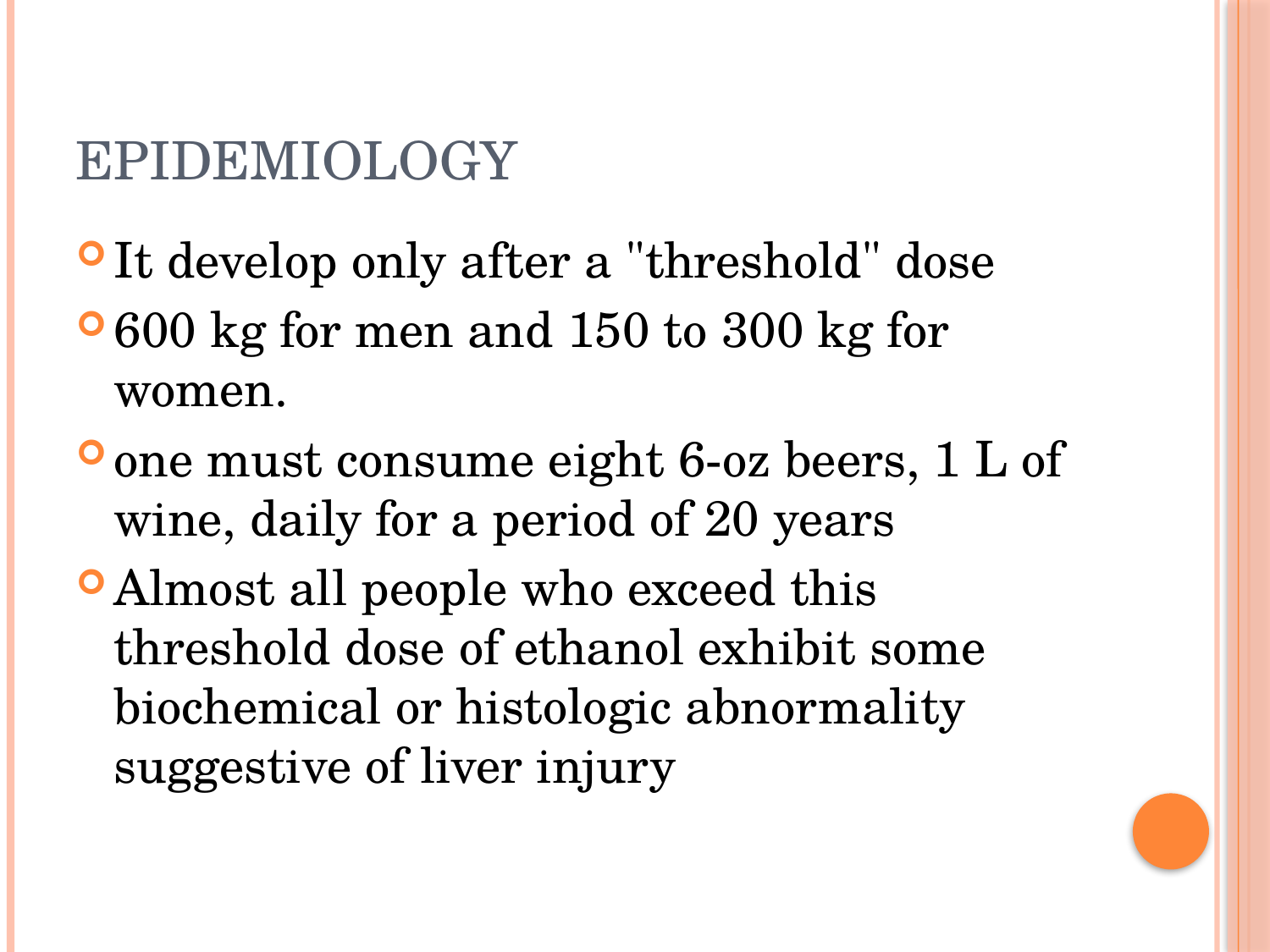

# Epidemiology
It develop only after a "threshold" dose
600 kg for men and 150 to 300 kg for women.
one must consume eight 6-oz beers, 1 L of wine, daily for a period of 20 years
Almost all people who exceed this threshold dose of ethanol exhibit some biochemical or histologic abnormality suggestive of liver injury